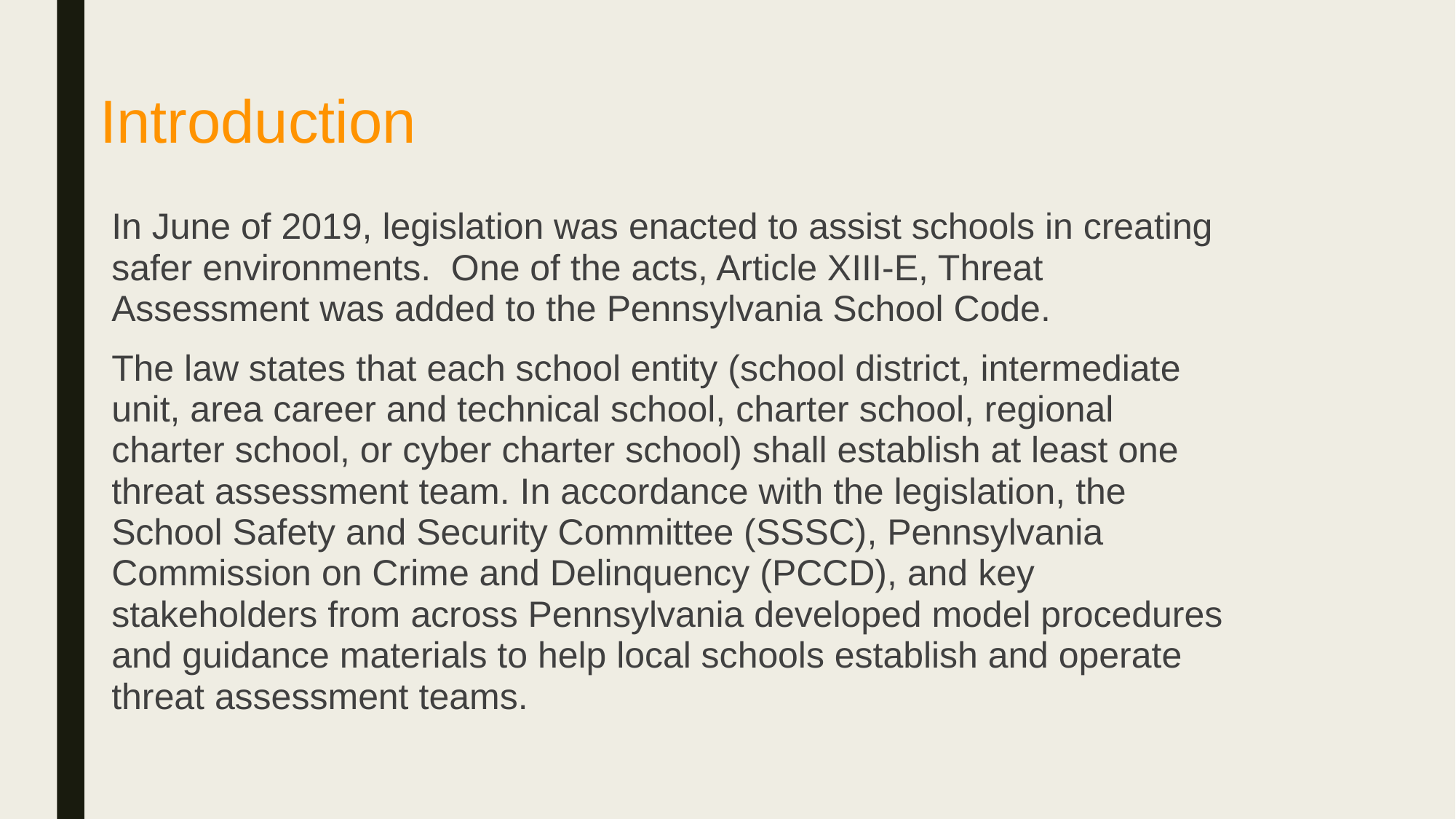

# Introduction
In June of 2019, legislation was enacted to assist schools in creating safer environments.  One of the acts, Article XIII-E, Threat Assessment was added to the Pennsylvania School Code.
The law states that each school entity (school district, intermediate unit, area career and technical school, charter school, regional charter school, or cyber charter school) shall establish at least one threat assessment team. In accordance with the legislation, the School Safety and Security Committee (SSSC), Pennsylvania Commission on Crime and Delinquency (PCCD), and key stakeholders from across Pennsylvania developed model procedures and guidance materials to help local schools establish and operate threat assessment teams.